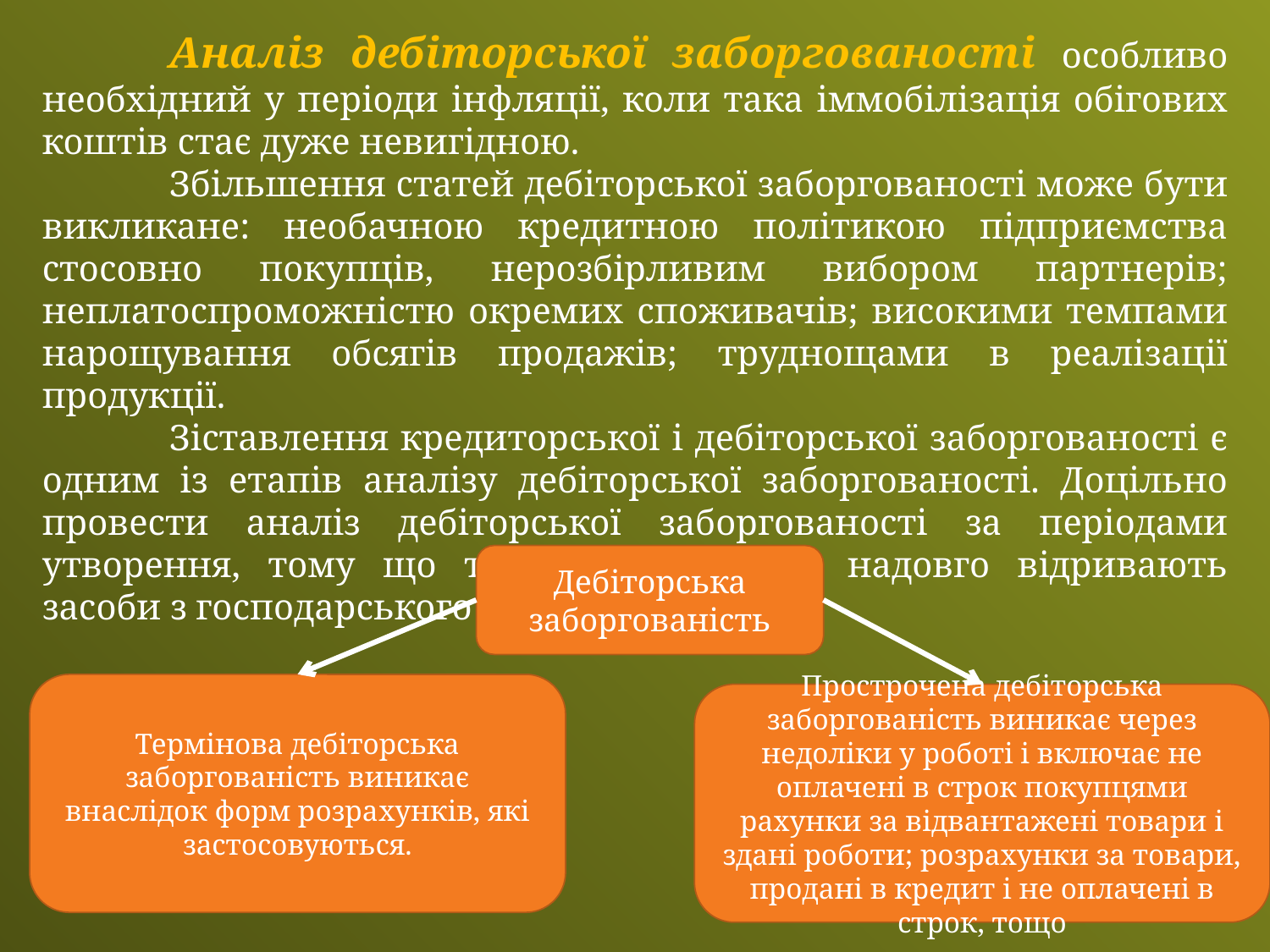

Аналіз дебіторської заборгованості особливо необхідний у періоди інфляції, коли така іммобілізація обігових коштів стає дуже невигідною.
	Збільшення статей дебіторської заборгованості може бути викликане: необачною кредитною політикою підприємства стосовно покупців, нерозбірливим вибором партнерів; неплатоспроможністю окремих спо­живачів; високими темпами нарощування обсягів продажів; труднощами в реалізації продукції.
	Зіставлення кредиторської і дебіторської заборгованості є одним із етапів аналізу дебіторської заборгованості. Доцільно провести аналіз дебіторської заборгованості за періодами утворення, тому що тривалі неплатежі надовго відривають засоби з господарського обороту.

Дебіторська заборгованість
Термінова дебіторська заборгованість виникає внаслідок форм розра­хунків, які застосовуються.
Прострочена дебіторська заборгованість виникає через недоліки у роботі і включає не оплачені в строк покупцями рахунки за відвантажені товари і здані роботи; розрахунки за товари, продані в кредит і не оплачені в строк, тощо